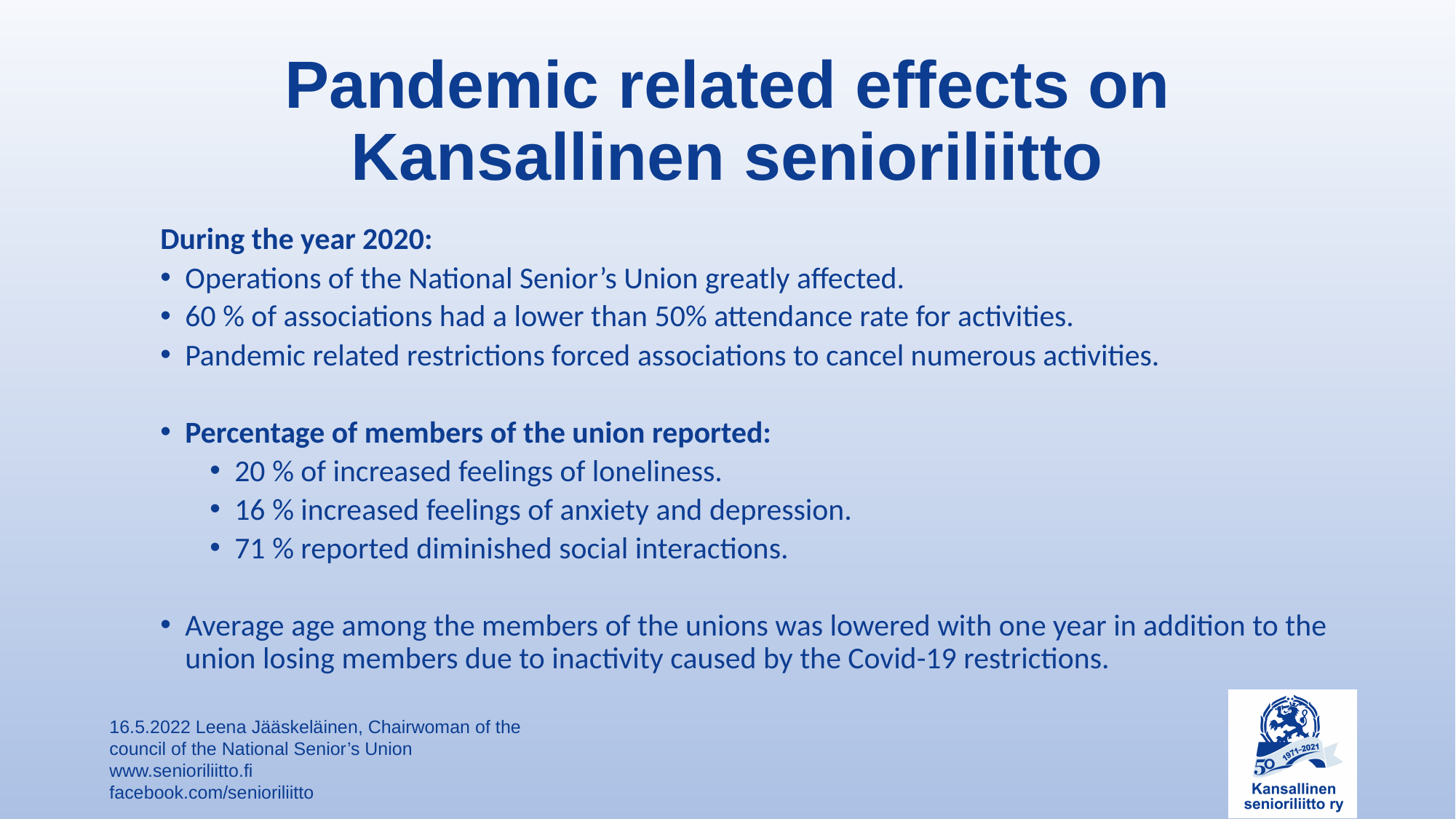

# Pandemic related effects on Kansallinen senioriliitto

During the year 2020:
Operations of the National Senior’s Union greatly affected.
60 % of associations had a lower than 50% attendance rate for activities.
Pandemic related restrictions forced associations to cancel numerous activities.

Percentage of members of the union reported:
20 % of increased feelings of loneliness.
16 % increased feelings of anxiety and depression.
71 % reported diminished social interactions.

Average age among the members of the unions was lowered with one year in addition to the union losing members due to inactivity caused by the Covid-19 restrictions.